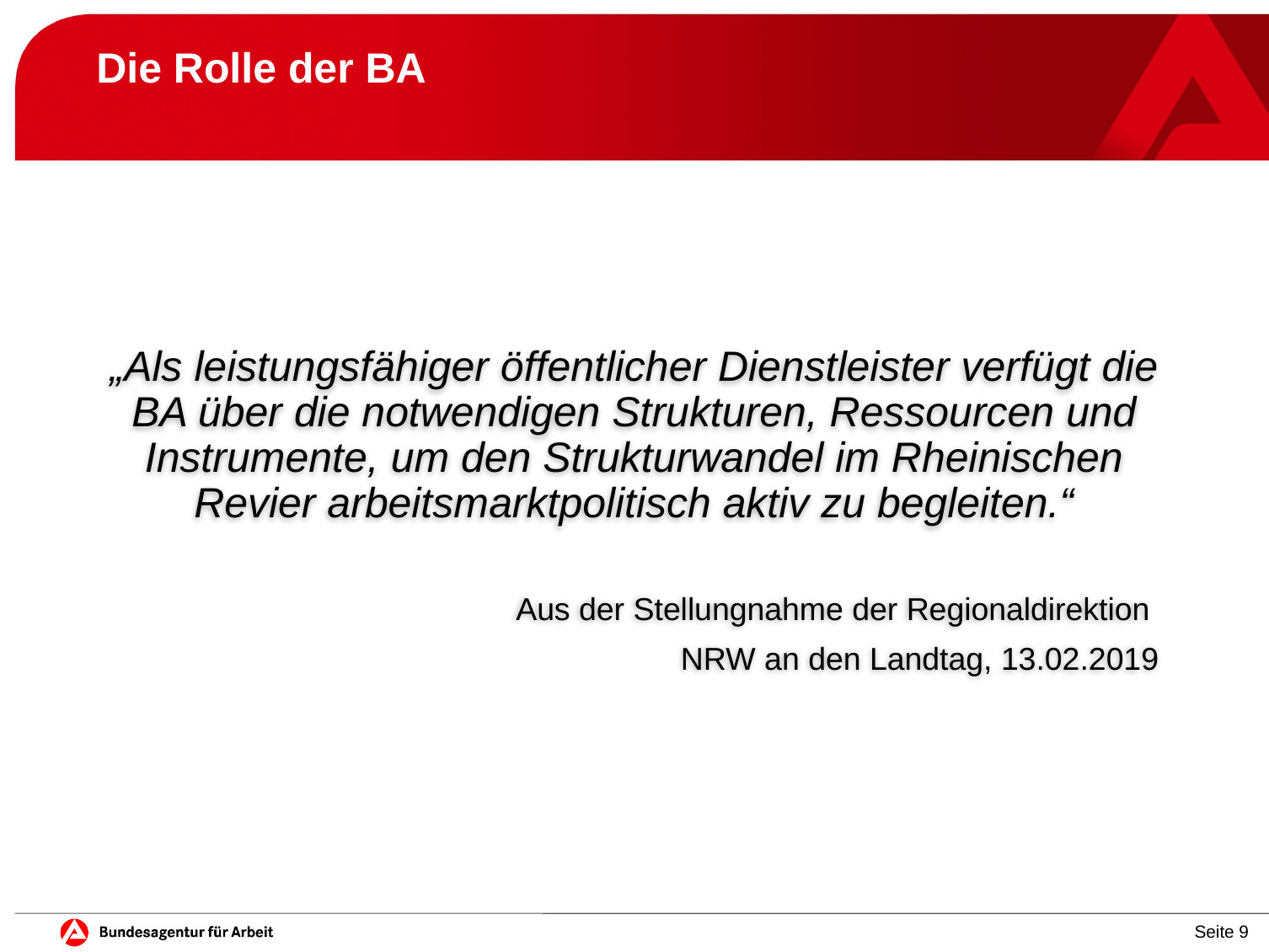

# Die Rolle der BA

„Als leistungsfähiger öffentlicher Dienstleister verfügt die BA über die notwendigen Strukturen, Ressourcen und Instrumente, um den Strukturwandel im Rheinischen Revier arbeitsmarktpolitisch aktiv zu begleiten.“

Aus der Stellungnahme der Regionaldirektion
NRW an den Landtag, 13.02.2019